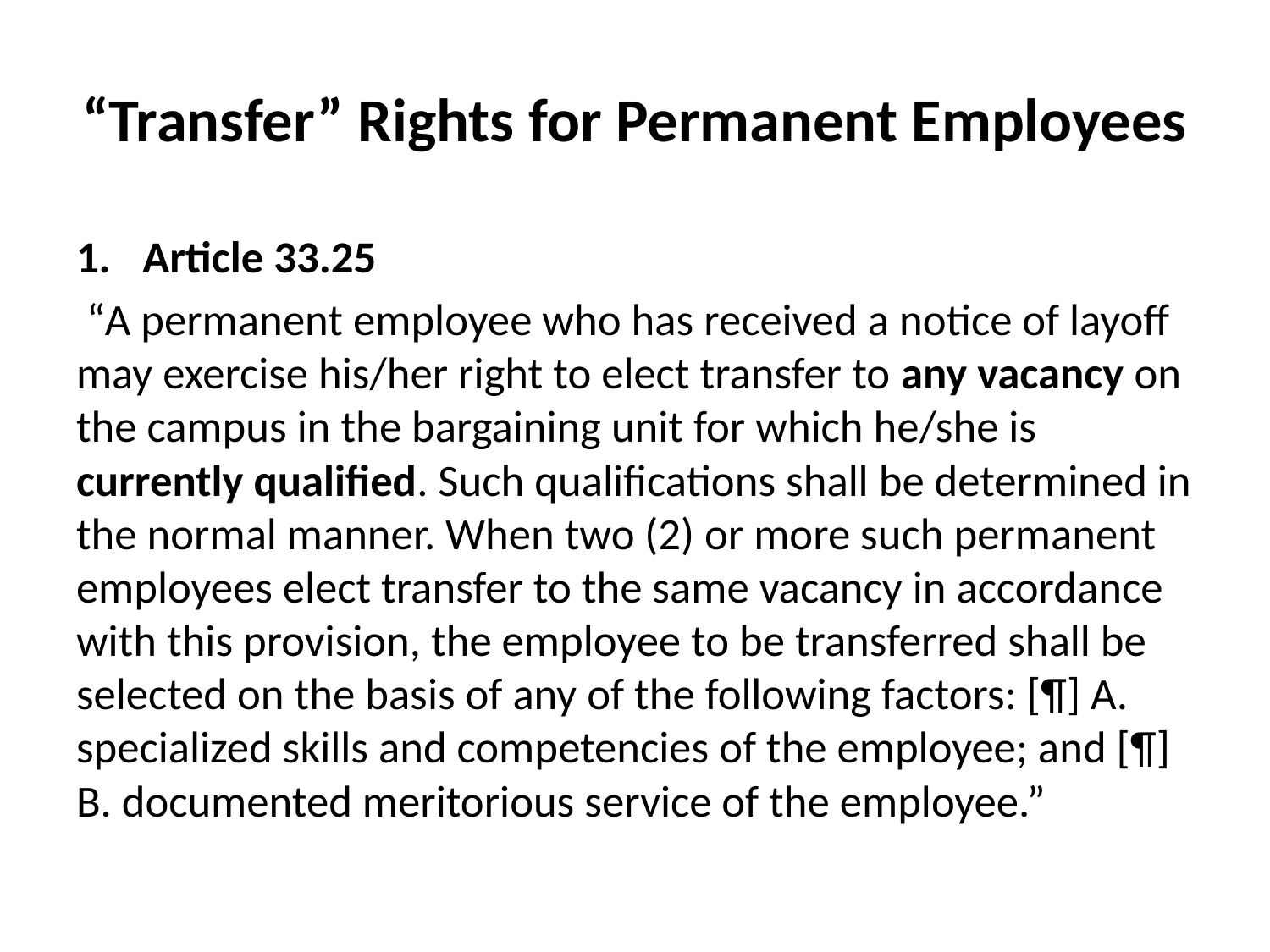

# “Transfer” Rights for Permanent Employees
1.	Article 33.25
 “A permanent employee who has received a notice of layoff may exercise his/her right to elect transfer to any vacancy on the campus in the bargaining unit for which he/she is currently qualified. Such qualifications shall be determined in the normal manner. When two (2) or more such permanent employees elect transfer to the same vacancy in accordance with this provision, the employee to be transferred shall be selected on the basis of any of the following factors: [¶] A. specialized skills and competencies of the employee; and [¶] B. documented meritorious service of the employee.”